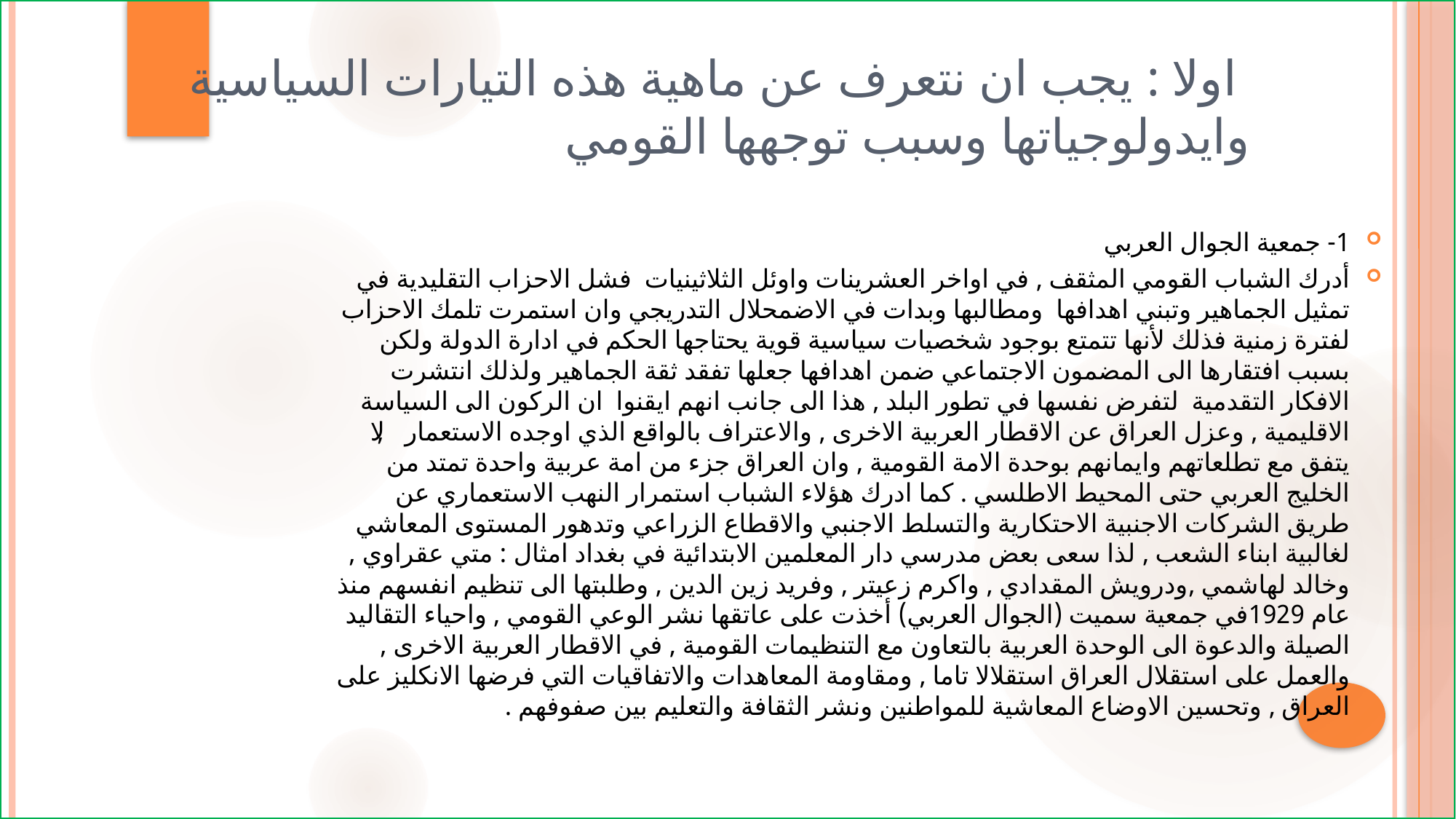

# اولا : يجب ان نتعرف عن ماهية هذه التيارات السياسية وايدولوجياتها وسبب توجهها القومي
1- جمعية الجوال العربي
أدرك الشباب القومي المثقف , في اواخر العشرينات واوئل الثلاثينيات  فشل الاحزاب التقليدية في تمثيل الجماهير وتبني اهدافها  ومطالبها وبدات في الاضمحلال التدريجي وان استمرت تلمك الاحزاب لفترة زمنية فذلك لأنها تتمتع بوجود شخصيات سياسية قوية يحتاجها الحكم في ادارة الدولة ولكن بسبب افتقارها الى المضمون الاجتماعي ضمن اهدافها جعلها تفقد ثقة الجماهير ولذلك انتشرت الافكار التقدمية  لتفرض نفسها في تطور البلد , هذا الى جانب انهم ايقنوا  ان الركون الى السياسة الاقليمية , وعزل العراق عن الاقطار العربية الاخرى , والاعتراف بالواقع الذي اوجده الاستعمار , لا يتفق مع تطلعاتهم وايمانهم بوحدة الامة القومية , وان العراق جزء من امة عربية واحدة تمتد من الخليج العربي حتى المحيط الاطلسي . كما ادرك هؤلاء الشباب استمرار النهب الاستعماري عن طريق الشركات الاجنبية الاحتكارية والتسلط الاجنبي والاقطاع الزراعي وتدهور المستوى المعاشي لغالبية ابناء الشعب , لذا سعى بعض مدرسي دار المعلمين الابتدائية في بغداد امثال : متي عقراوي , وخالد لهاشمي ,ودرويش المقدادي , واكرم زعيتر , وفريد زين الدين , وطلبتها الى تنظيم انفسهم منذ عام 1929في جمعية سميت (الجوال العربي) أخذت على عاتقها نشر الوعي القومي , واحياء التقاليد الصيلة والدعوة الى الوحدة العربية بالتعاون مع التنظيمات القومية , في الاقطار العربية الاخرى , والعمل على استقلال العراق استقلالا تاما , ومقاومة المعاهدات والاتفاقيات التي فرضها الانكليز على العراق , وتحسين الاوضاع المعاشية للمواطنين ونشر الثقافة والتعليم بين صفوفهم .